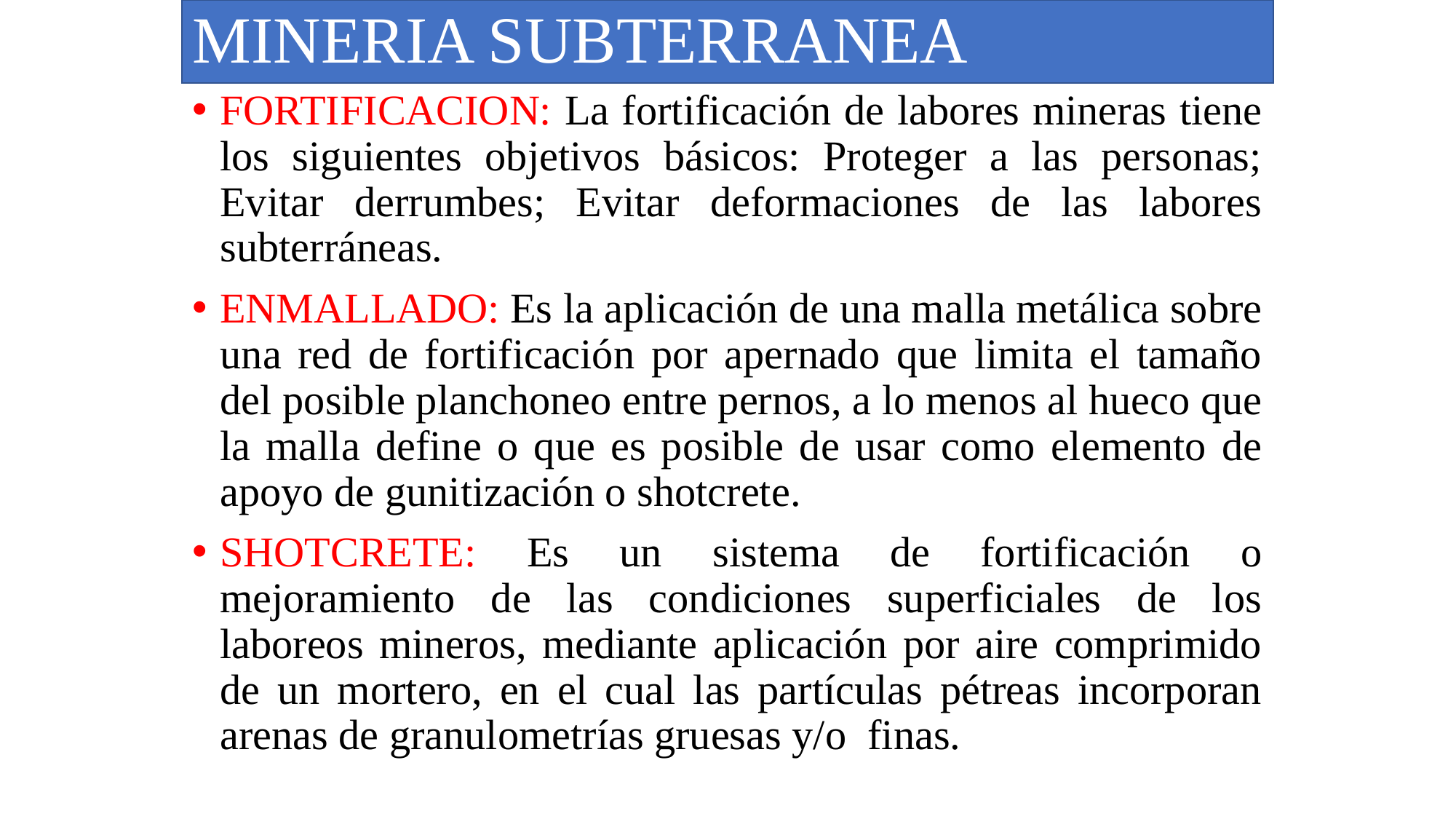

# MINERIA SUBTERRANEA
FORTIFICACION: La fortificación de labores mineras tiene los siguientes objetivos básicos: Proteger a las personas; Evitar derrumbes; Evitar deformaciones de las labores subterráneas.
ENMALLADO: Es la aplicación de una malla metálica sobre una red de fortificación por apernado que limita el tamaño del posible planchoneo entre pernos, a lo menos al hueco que la malla define o que es posible de usar como elemento de apoyo de gunitización o shotcrete.
SHOTCRETE: Es un sistema de fortificación o mejoramiento de las condiciones superficiales de los laboreos mineros, mediante aplicación por aire comprimido de un mortero, en el cual las partículas pétreas incorporan arenas de granulometrías gruesas y/o  finas.